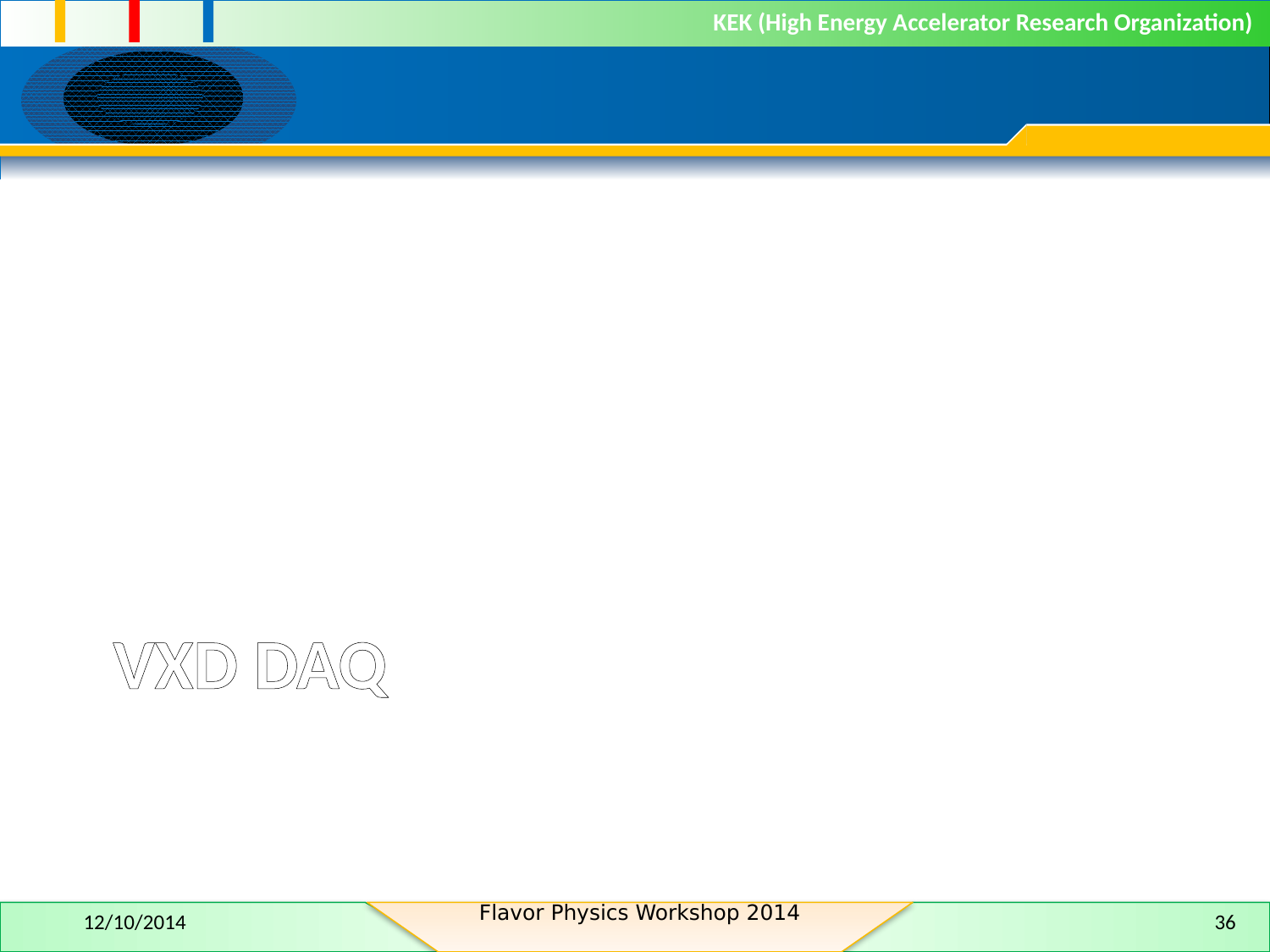

# VXD DAQ
Flavor Physics Workshop 2014
12/10/2014
36